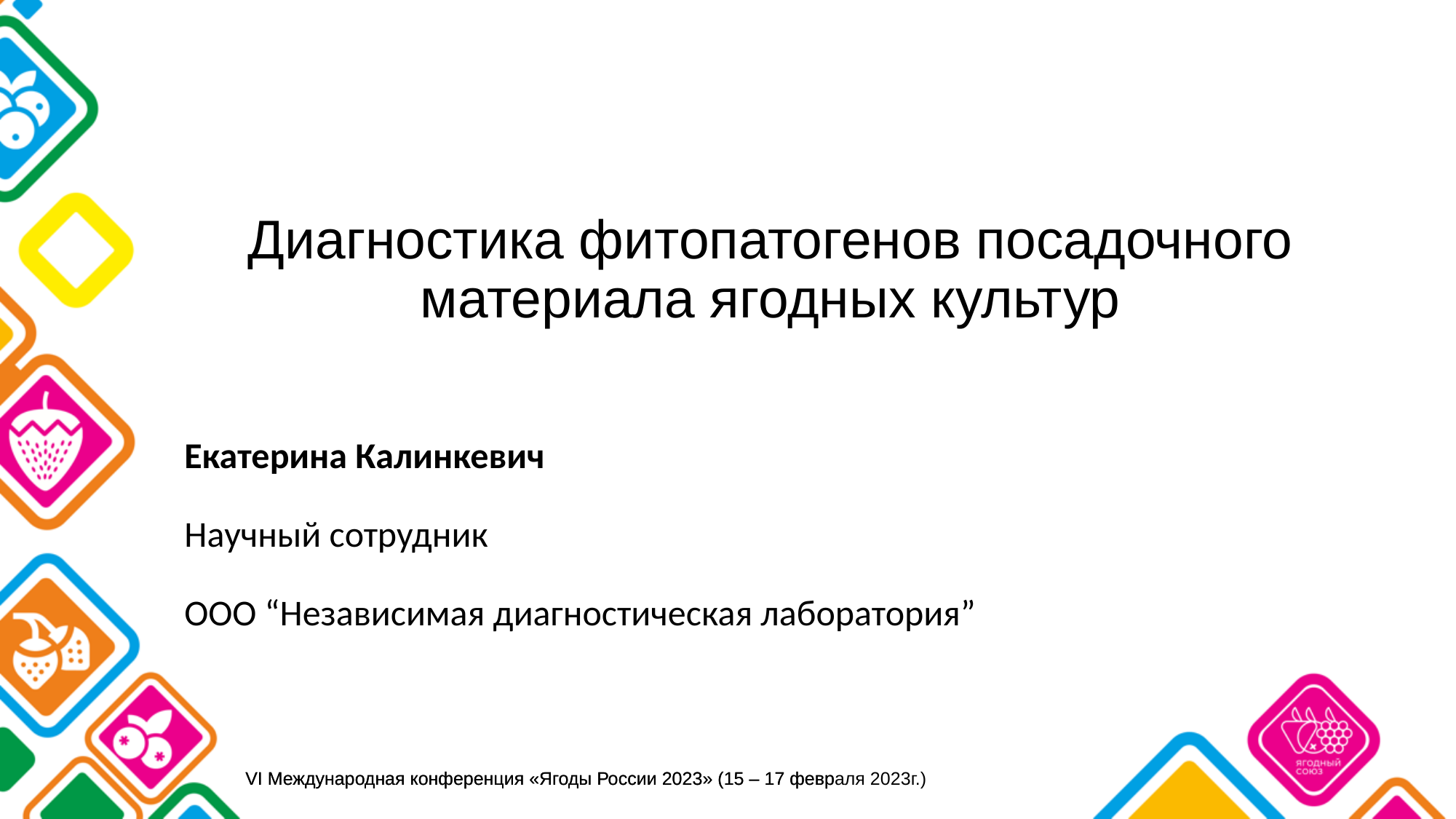

Диагностика фитопатогенов посадочного материала ягодных культур
Екатерина Калинкевич
Научный сотрудник
ООО “Независимая диагностическая лаборатория”